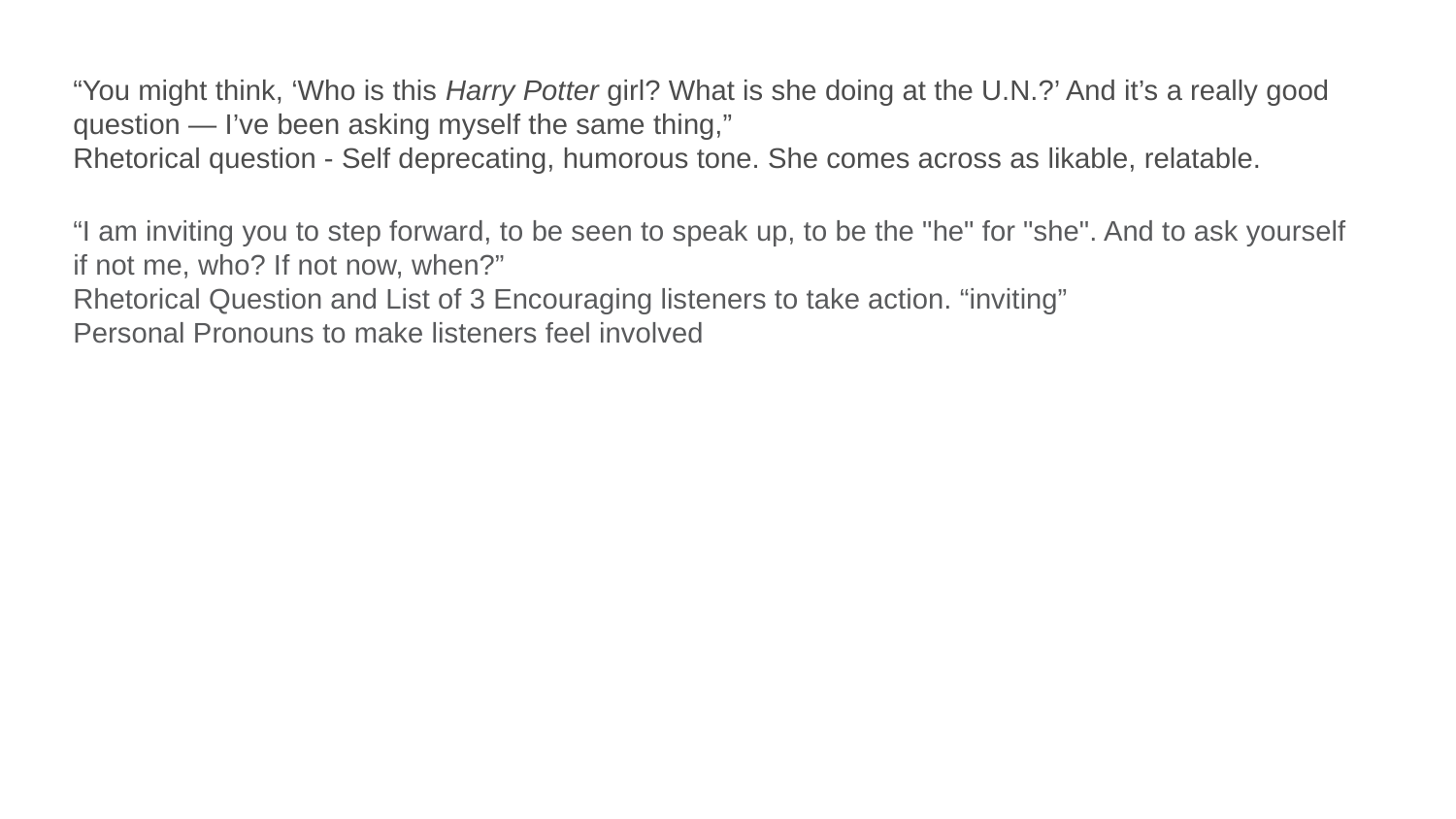

“You might think, ‘Who is this Harry Potter girl? What is she doing at the U.N.?’ And it’s a really good question — I’ve been asking myself the same thing,”
Rhetorical question - Self deprecating, humorous tone. She comes across as likable, relatable.

“I am inviting you to step forward, to be seen to speak up, to be the "he" for "she". And to ask yourself if not me, who? If not now, when?”
Rhetorical Question and List of 3 Encouraging listeners to take action. “inviting”
Personal Pronouns to make listeners feel involved